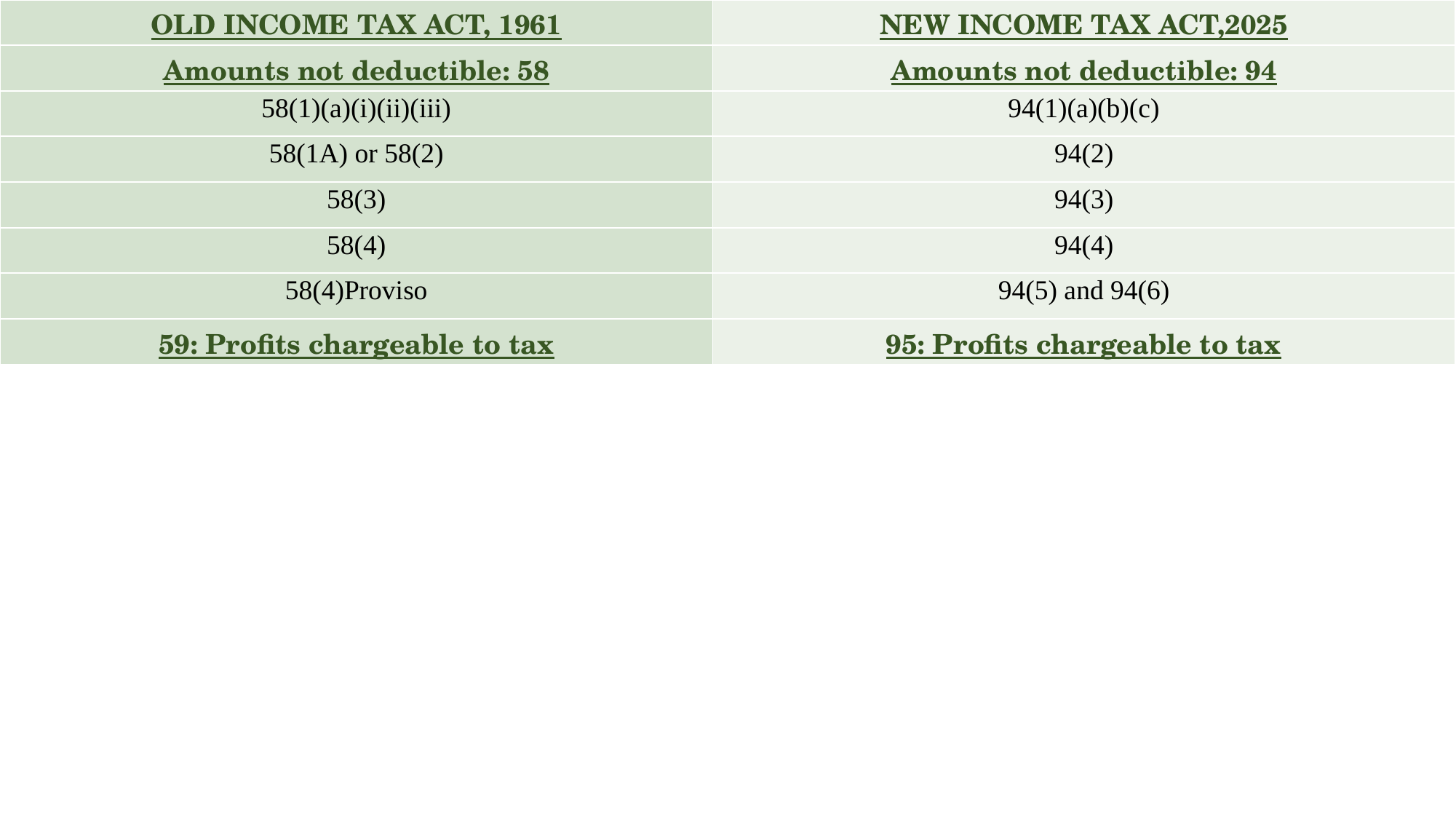

| OLD INCOME TAX ACT, 1961 | NEW INCOME TAX ACT,2025 |
| --- | --- |
| Amounts not deductible: 58 | Amounts not deductible: 94 |
| 58(1)(a)(i)(ii)(iii) | 94(1)(a)(b)(c) |
| 58(1A) or 58(2) | 94(2) |
| 58(3) | 94(3) |
| 58(4) | 94(4) |
| 58(4)Proviso | 94(5) and 94(6) |
| 59: Profits chargeable to tax | 95: Profits chargeable to tax |